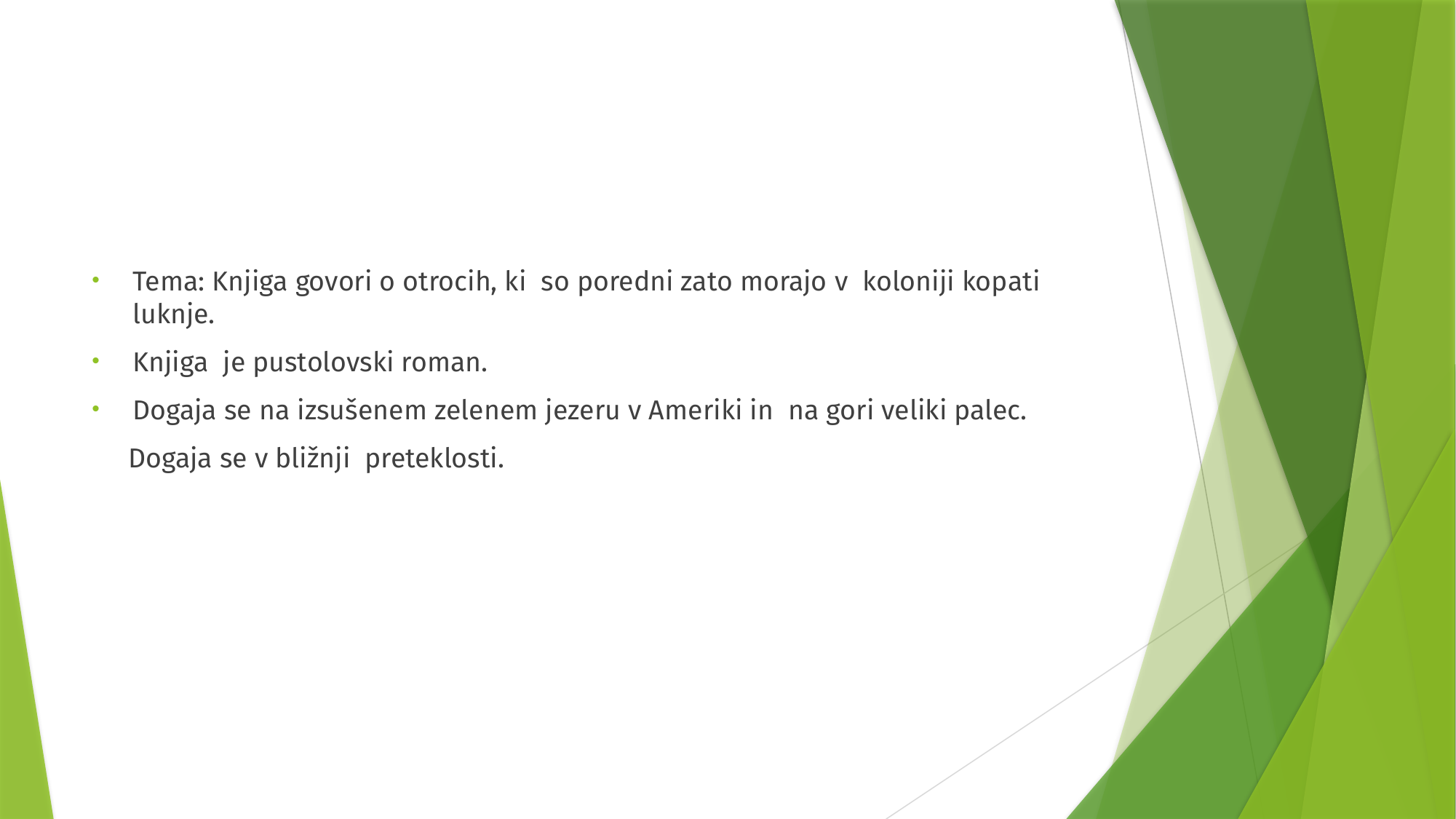

#
Tema: Knjiga govori o otrocih, ki  so poredni zato morajo v  koloniji kopati luknje.
Knjiga  je pustolovski roman.
Dogaja se na izsušenem zelenem jezeru v Ameriki in  na gori veliki palec.
     Dogaja se v bližnji  preteklosti.